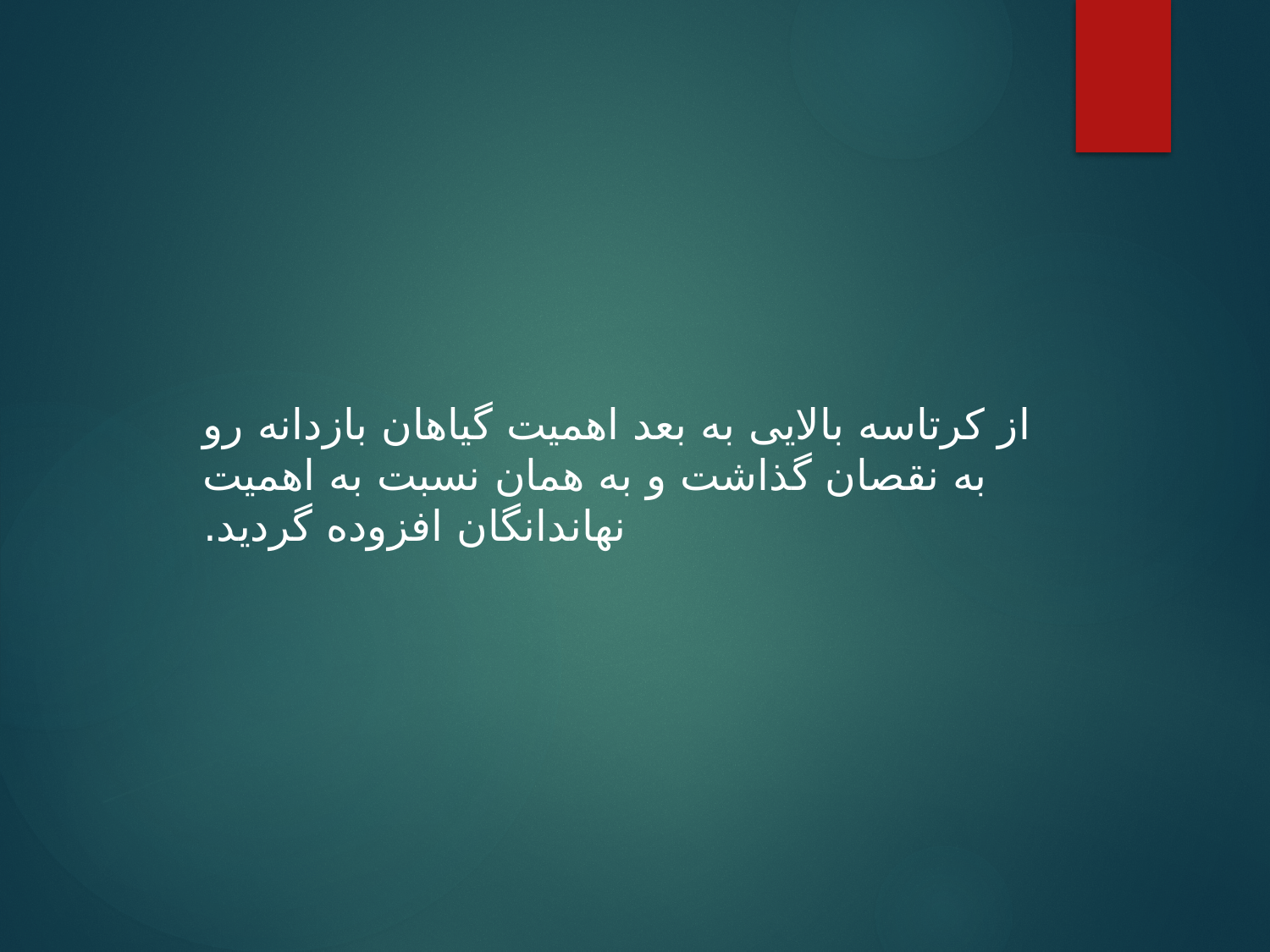

از کرتاسه بالایی به بعد اهمیت گیاهان بازدانه رو به نقصان گذاشت و به همان نسبت به اهمیت نهاندانگان افزوده گردید.